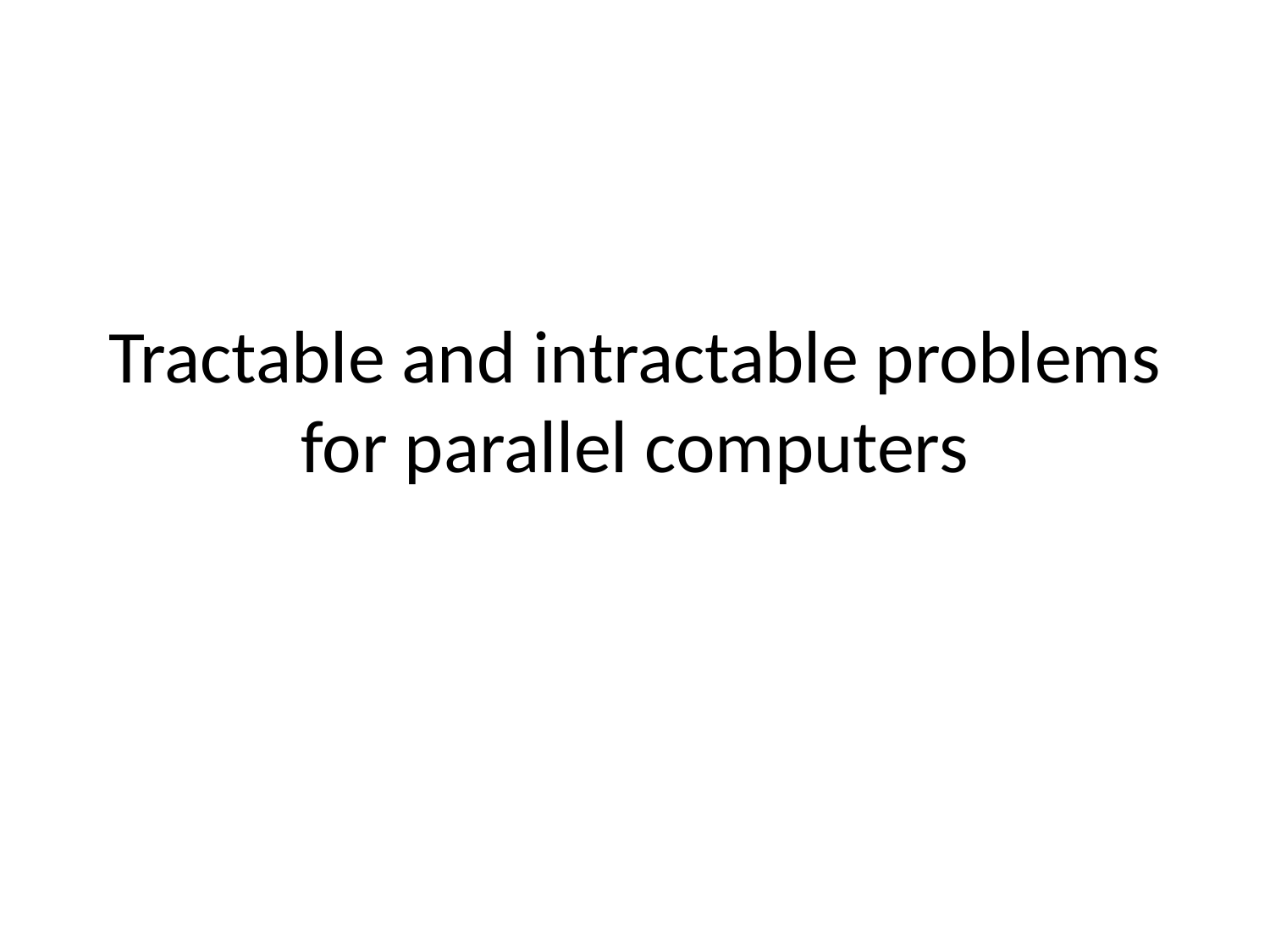

# Tractable and intractable problems for parallel computers